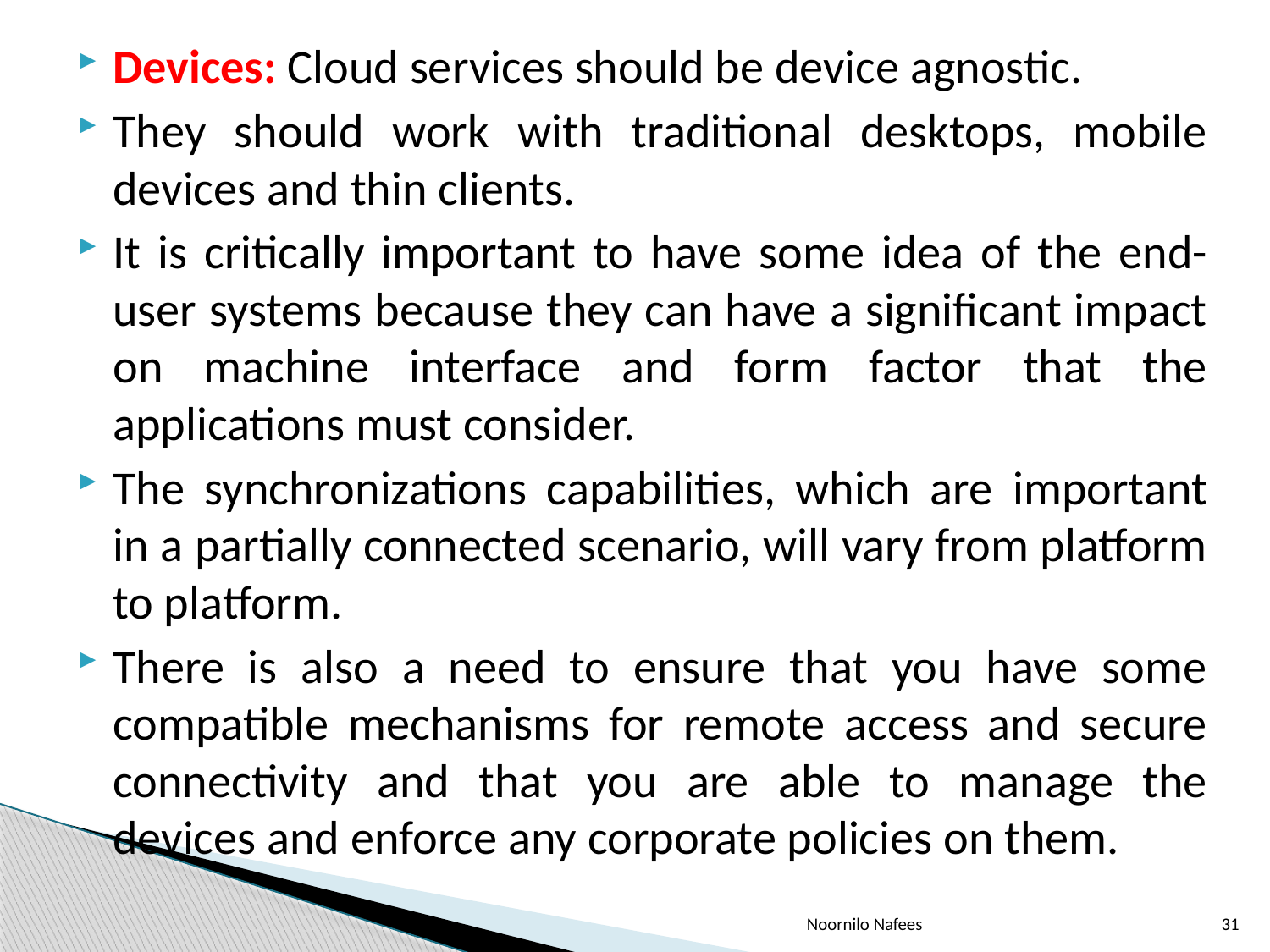

Devices: Cloud services should be device agnostic.
They should work with traditional desktops, mobile devices and thin clients.
It is critically important to have some idea of the end-user systems because they can have a significant impact on machine interface and form factor that the applications must consider.
The synchronizations capabilities, which are important in a partially connected scenario, will vary from platform to platform.
There is also a need to ensure that you have some compatible mechanisms for remote access and secure connectivity and that you are able to manage the devices and enforce any corporate policies on them.
Noornilo Nafees
31